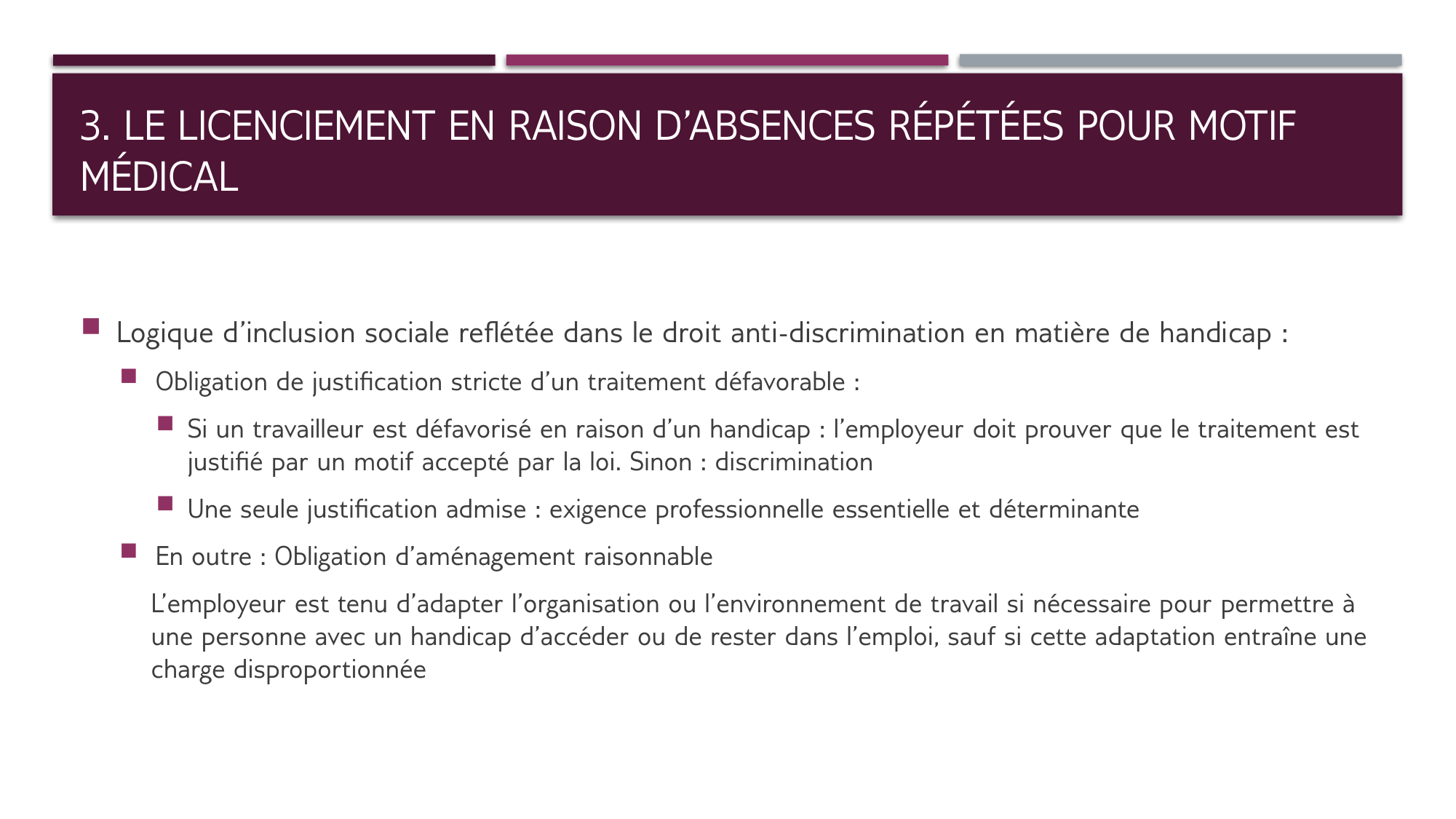

# 3. Le licenciement en raison d’absences répétées pour motif médical
Logique d’inclusion sociale reflétée dans le droit anti-discrimination en matière de handicap :
Obligation de justification stricte d’un traitement défavorable :
Si un travailleur est défavorisé en raison d’un handicap : l’employeur doit prouver que le traitement est justifié par un motif accepté par la loi. Sinon : discrimination
Une seule justification admise : exigence professionnelle essentielle et déterminante
En outre : Obligation d’aménagement raisonnable
L’employeur est tenu d’adapter l’organisation ou l’environnement de travail si nécessaire pour permettre à une personne avec un handicap d’accéder ou de rester dans l’emploi, sauf si cette adaptation entraîne une charge disproportionnée